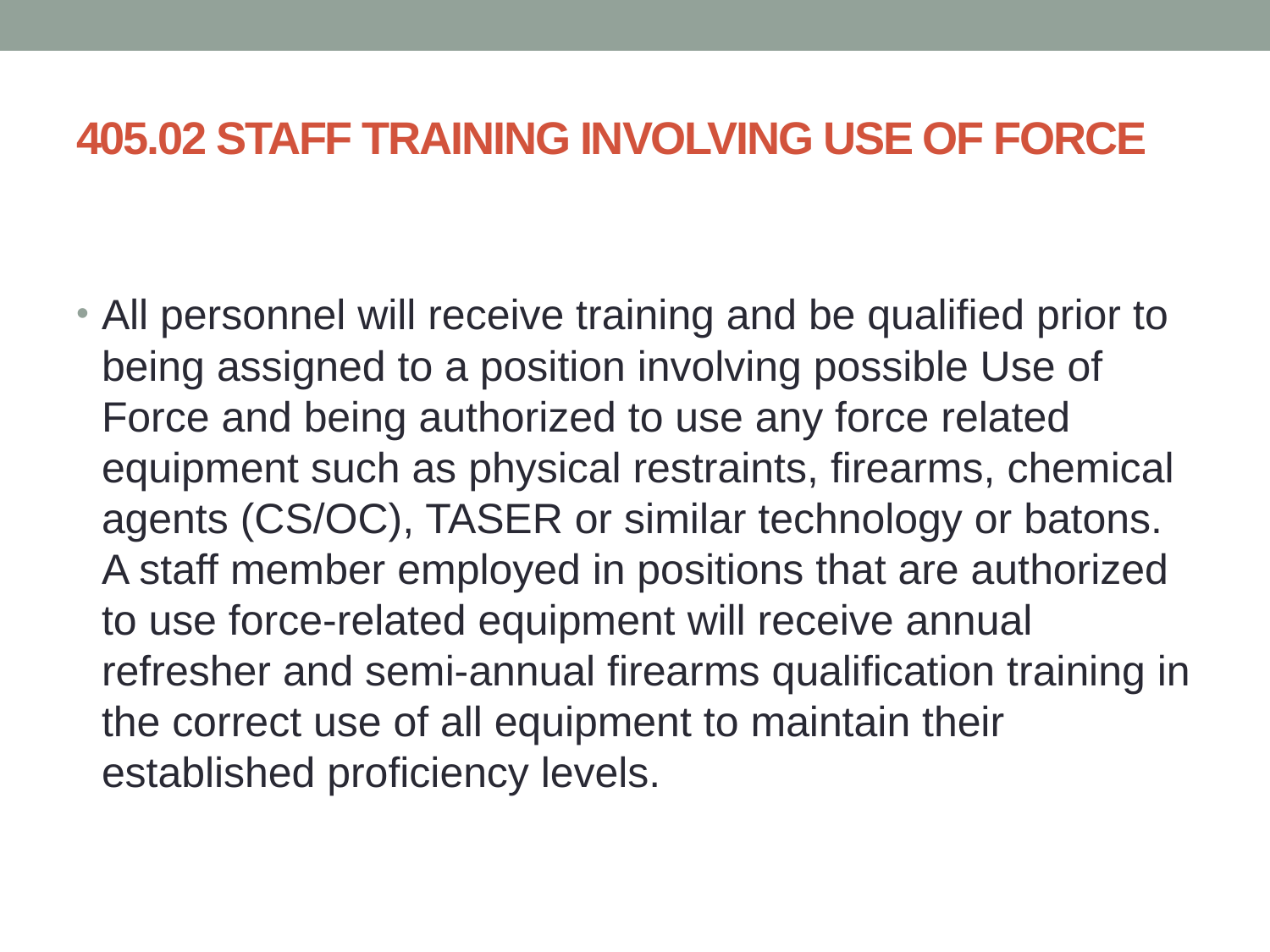

# 405.02 STAFF TRAINING INVOLVING USE OF FORCE

All personnel will receive training and be qualified prior to being assigned to a position involving possible Use of Force and being authorized to use any force related equipment such as physical restraints, firearms, chemical agents (CS/OC), TASER or similar technology or batons.  A staff member employed in positions that are authorized to use force-related equipment will receive annual refresher and semi-annual firearms qualification training in the correct use of all equipment to maintain their established proficiency levels.